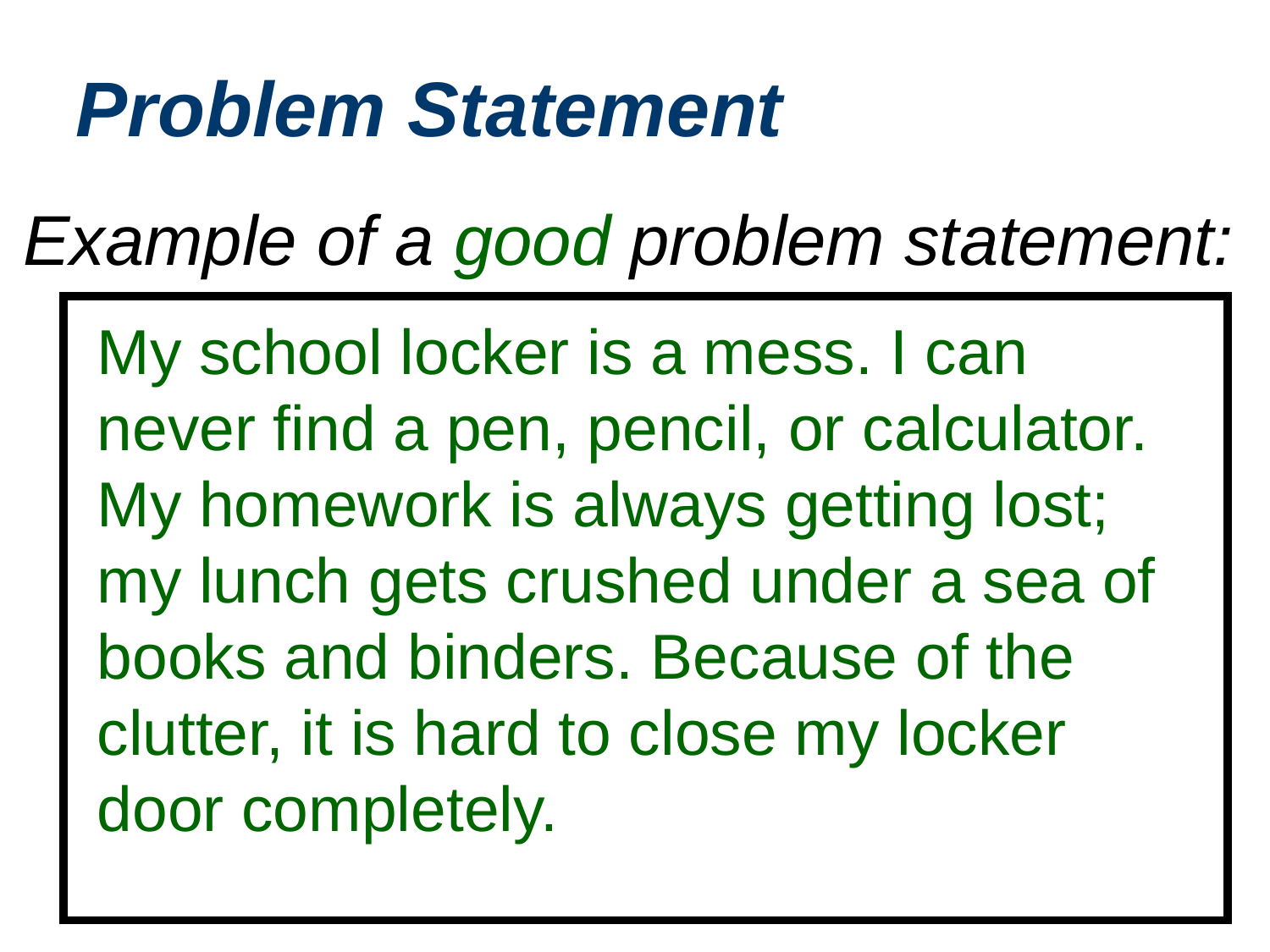

Problem Statement
Example of a good problem statement:

My school locker is a mess. I can never find a pen, pencil, or calculator. My homework is always getting lost; my lunch gets crushed under a sea of books and binders. Because of the clutter, it is hard to close my locker door completely.